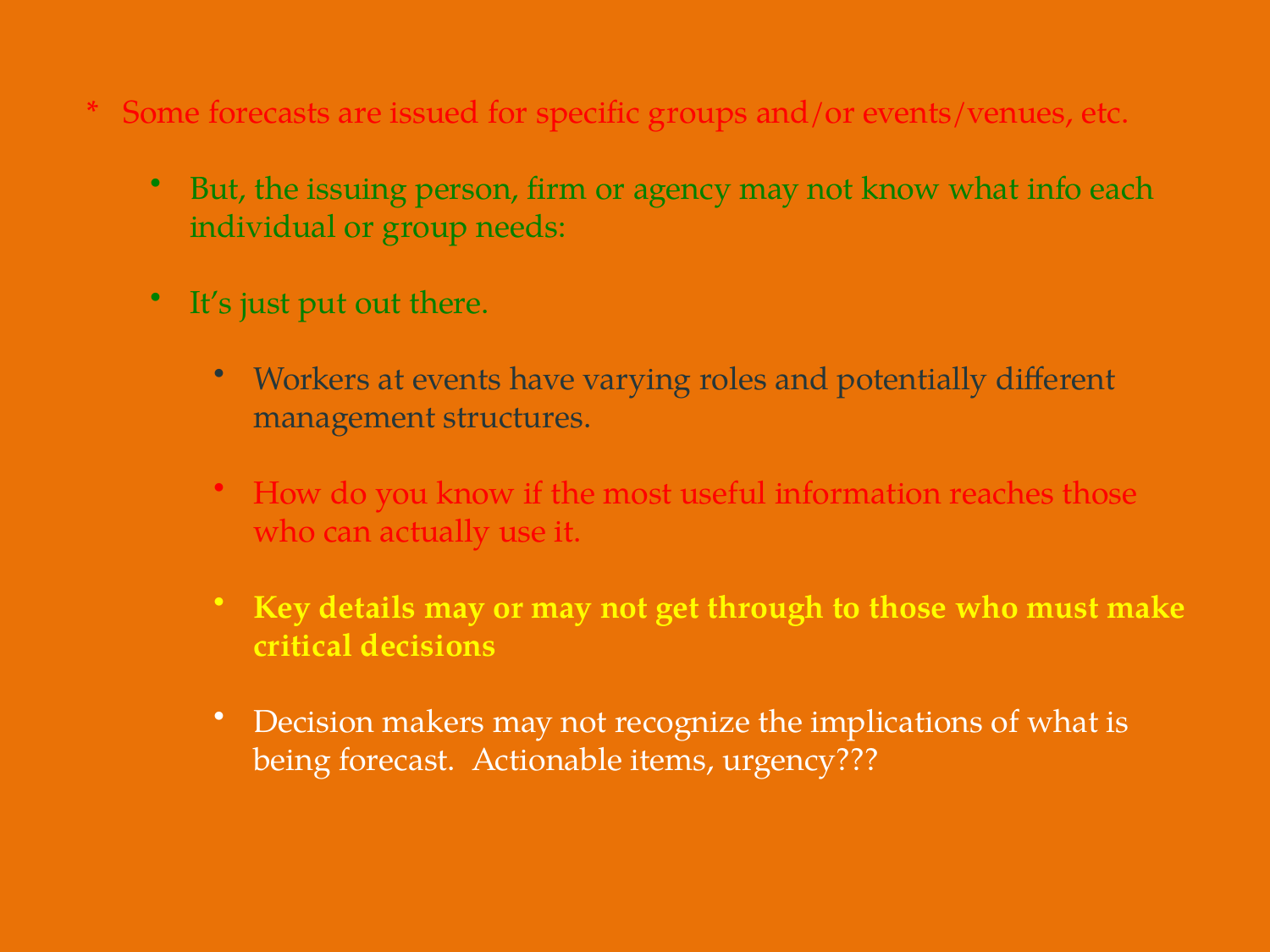

*   Some forecasts are issued for specific groups and/or events/venues, etc.

But, the issuing person, firm or agency may not know what info each individual or group needs:

It’s just put out there.

Workers at events have varying roles and potentially different management structures.

How do you know if the most useful information reaches those who can actually use it.

Key details may or may not get through to those who must make critical decisions

Decision makers may not recognize the implications of what is being forecast.  Actionable items, urgency???